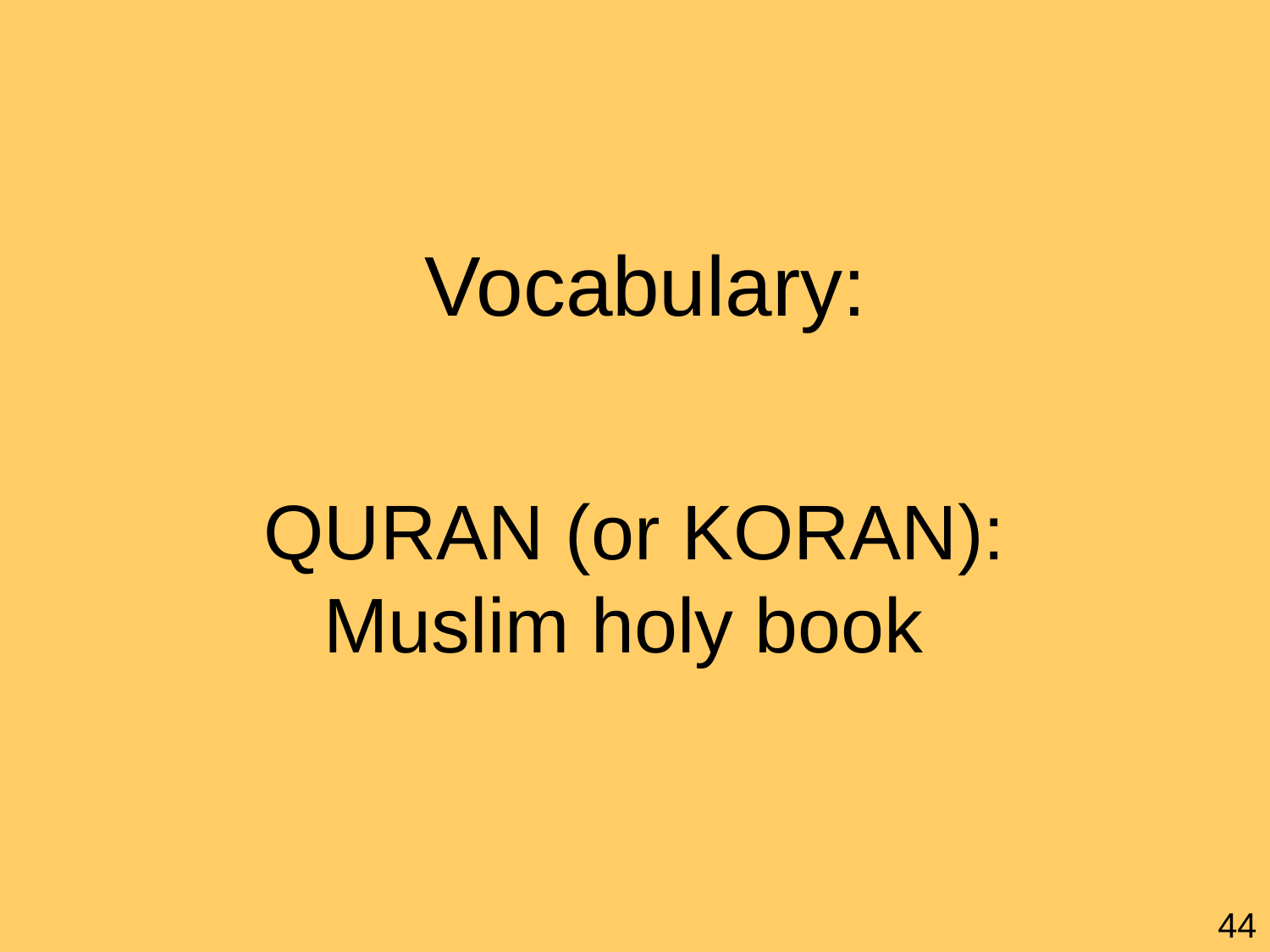

# Vocabulary:
QURAN (or KORAN): Muslim holy book
44